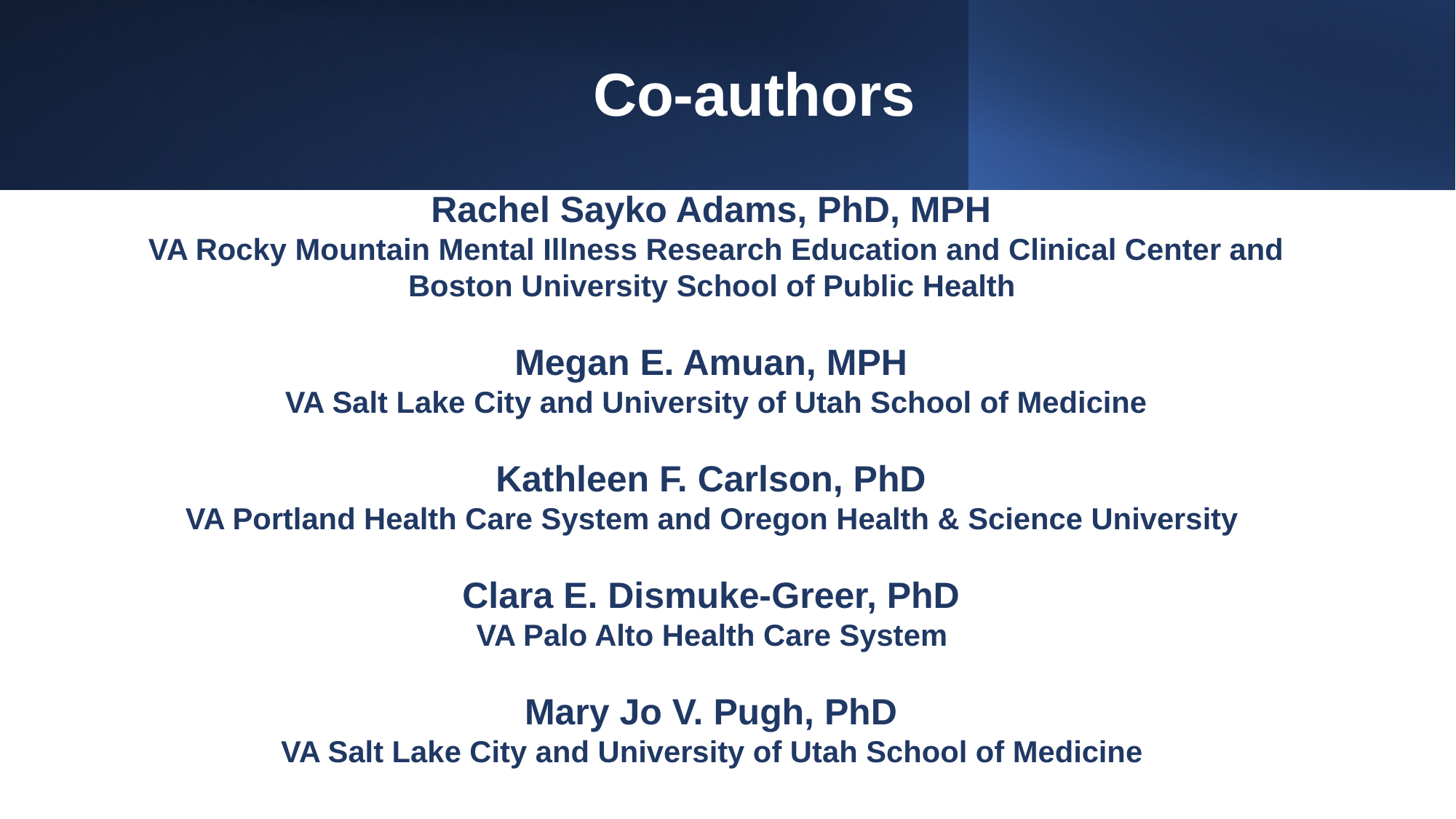

# Co-authors

Rachel Sayko Adams, PhD, MPH
VA Rocky Mountain Mental Illness Research Education and Clinical Center and Boston University School of Public Health

Megan E. Amuan, MPH
VA Salt Lake City and University of Utah School of Medicine
Kathleen F. Carlson, PhD
VA Portland Health Care System and Oregon Health & Science University
Clara E. Dismuke-Greer, PhD
VA Palo Alto Health Care System

Mary Jo V. Pugh, PhD
VA Salt Lake City and University of Utah School of Medicine